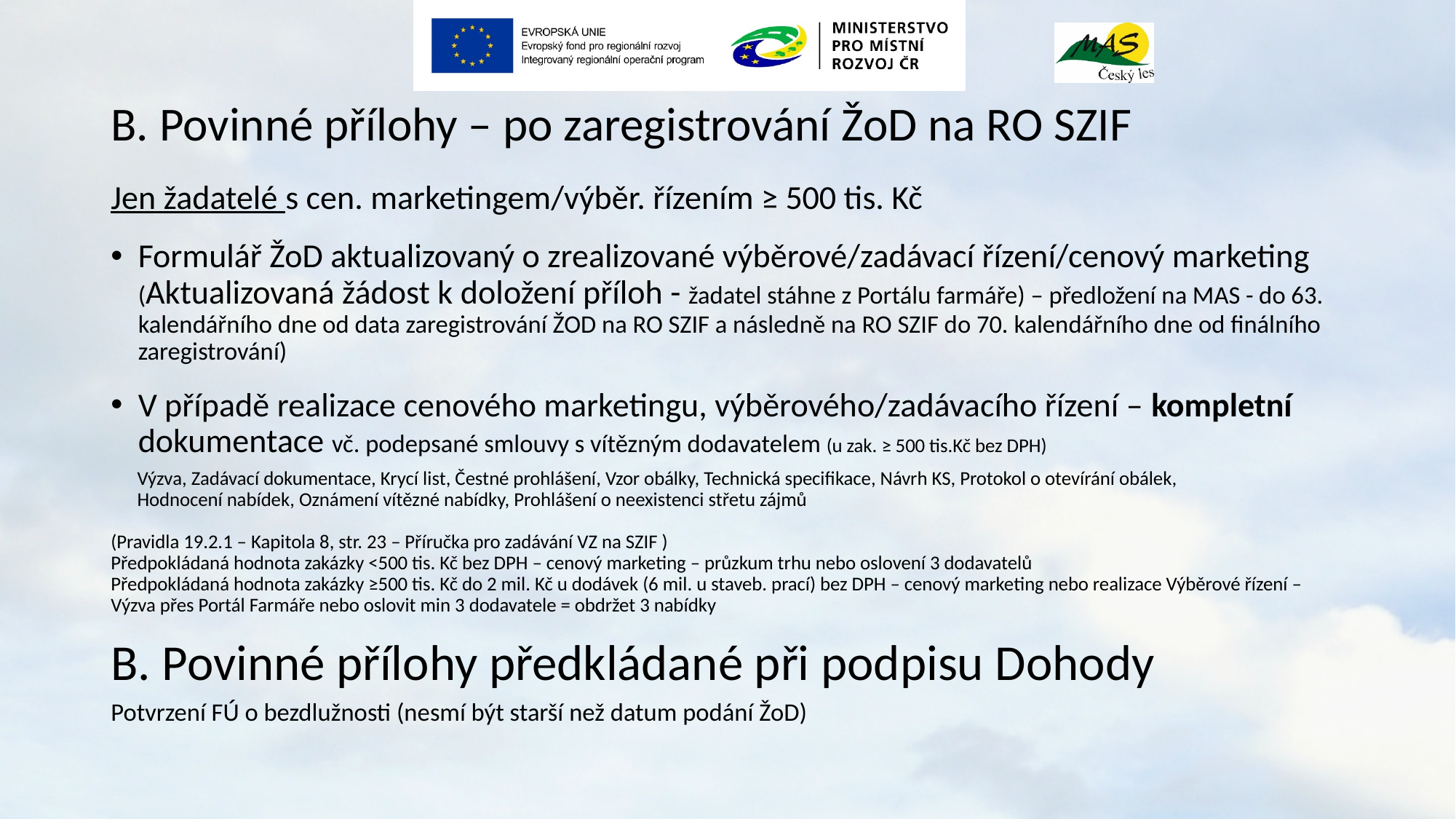

# B. Povinné přílohy – po zaregistrování ŽoD na RO SZIF
Jen žadatelé s cen. marketingem/výběr. řízením ≥ 500 tis. Kč
Formulář ŽoD aktualizovaný o zrealizované výběrové/zadávací řízení/cenový marketing (Aktualizovaná žádost k doložení příloh - žadatel stáhne z Portálu farmáře) – předložení na MAS - do 63. kalendářního dne od data zaregistrování ŽOD na RO SZIF a následně na RO SZIF do 70. kalendářního dne od finálního zaregistrování)
V případě realizace cenového marketingu, výběrového/zadávacího řízení – kompletní dokumentace vč. podepsané smlouvy s vítězným dodavatelem (u zak. ≥ 500 tis.Kč bez DPH)
      Výzva, Zadávací dokumentace, Krycí list, Čestné prohlášení, Vzor obálky, Technická specifikace, Návrh KS, Protokol o otevírání obálek,
      Hodnocení nabídek, Oznámení vítězné nabídky, Prohlášení o neexistenci střetu zájmů

(Pravidla 19.2.1 – Kapitola 8, str. 23 – Příručka pro zadávání VZ na SZIF )
Předpokládaná hodnota zakázky <500 tis. Kč bez DPH – cenový marketing – průzkum trhu nebo oslovení 3 dodavatelů
Předpokládaná hodnota zakázky ≥500 tis. Kč do 2 mil. Kč u dodávek (6 mil. u staveb. prací) bez DPH – cenový marketing nebo realizace Výběrové řízení – Výzva přes Portál Farmáře nebo oslovit min 3 dodavatele = obdržet 3 nabídky

B. Povinné přílohy předkládané při podpisu Dohody
Potvrzení FÚ o bezdlužnosti (nesmí být starší než datum podání ŽoD)